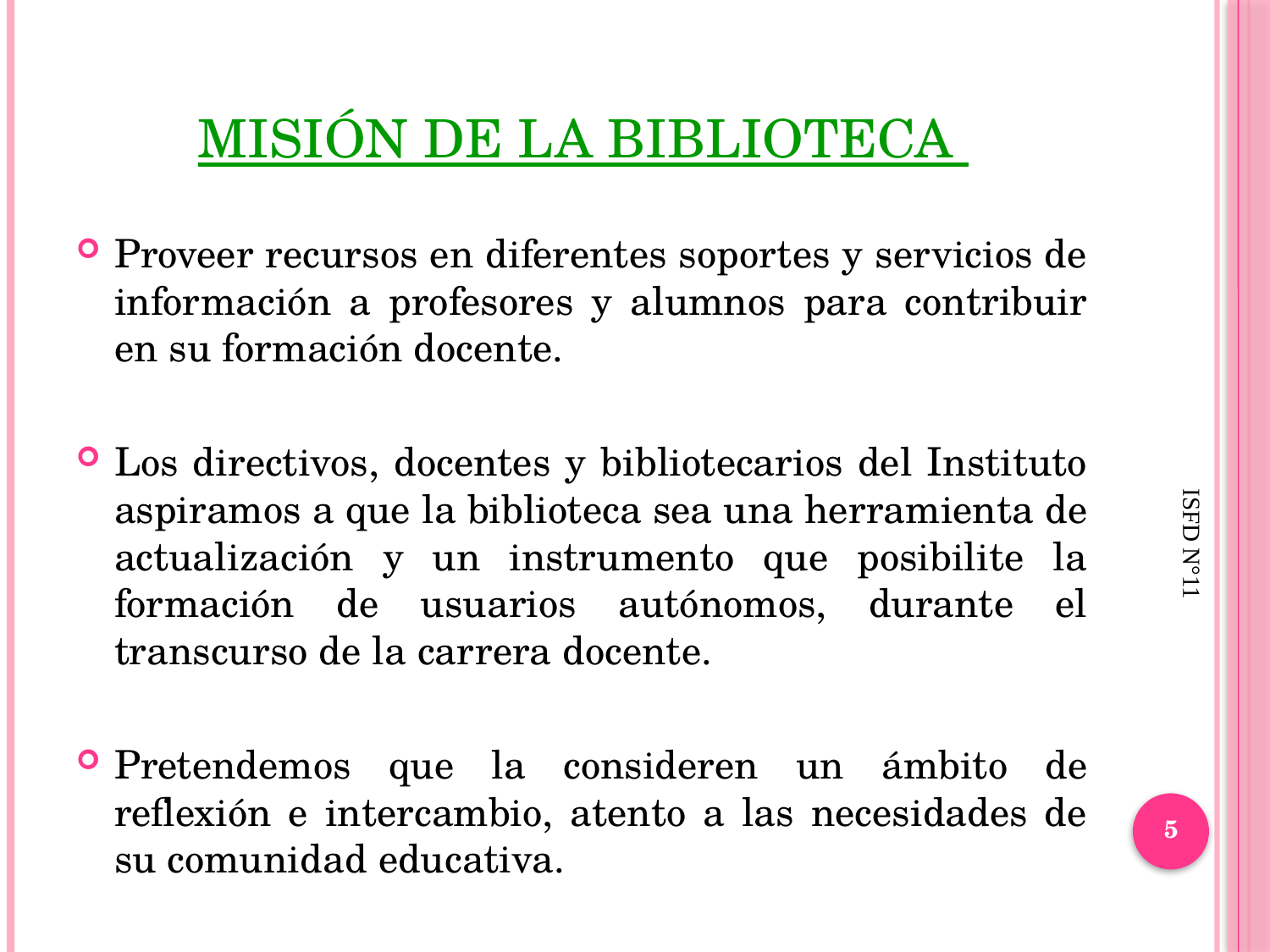

# Misión de la biblioteca
Proveer recursos en diferentes soportes y servicios de información a profesores y alumnos para contribuir en su formación docente.

Los directivos, docentes y bibliotecarios del Instituto aspiramos a que la biblioteca sea una herramienta de actualización y un instrumento que posibilite la formación de usuarios autónomos, durante el transcurso de la carrera docente.

Pretendemos que la consideren un ámbito de reflexión e intercambio, atento a las necesidades de su comunidad educativa.
ISFD N°11
5